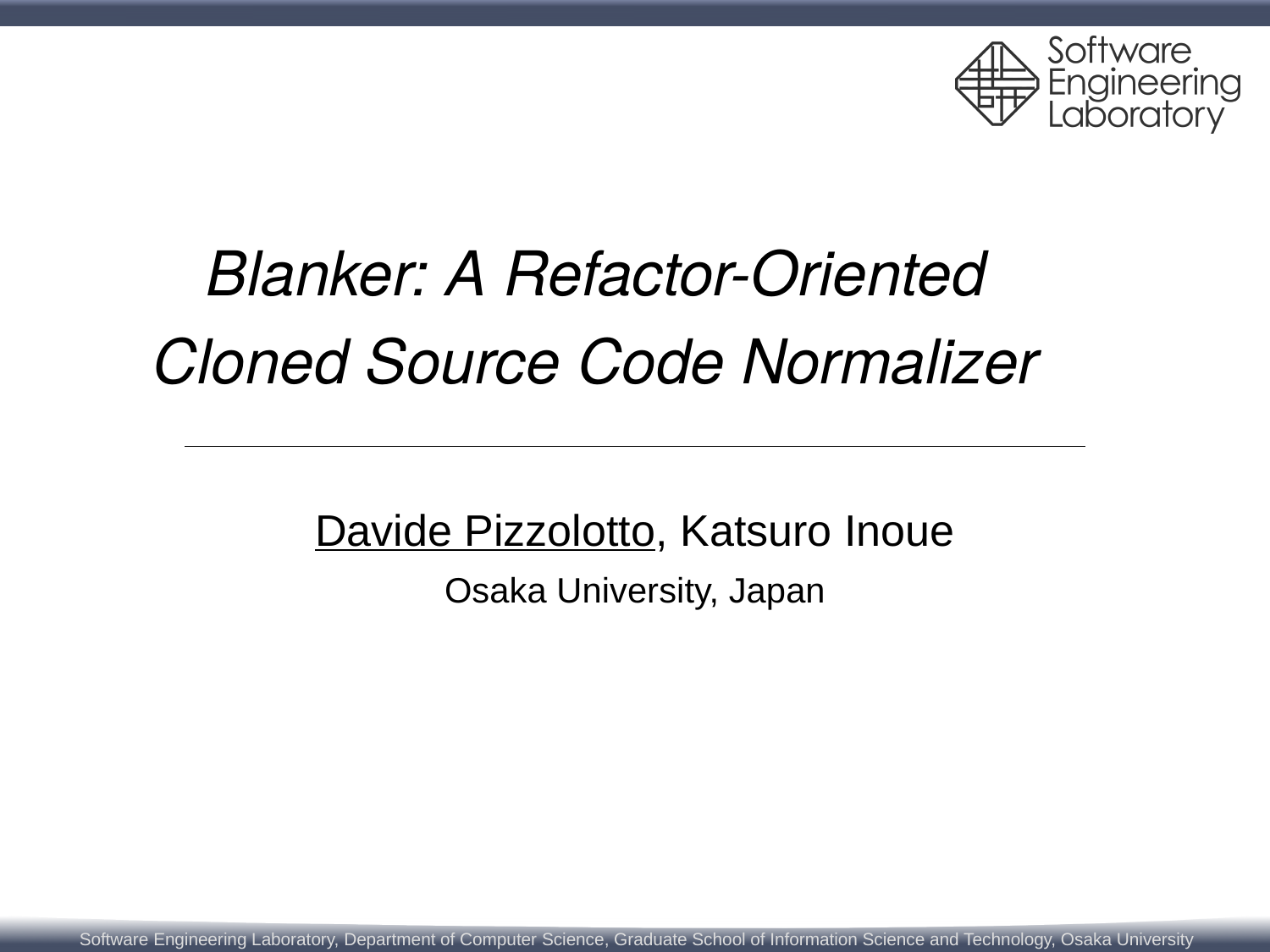

# Blanker: A Refactor-Oriented Cloned Source Code Normalizer
Davide Pizzolotto, Katsuro Inoue
Osaka University, Japan